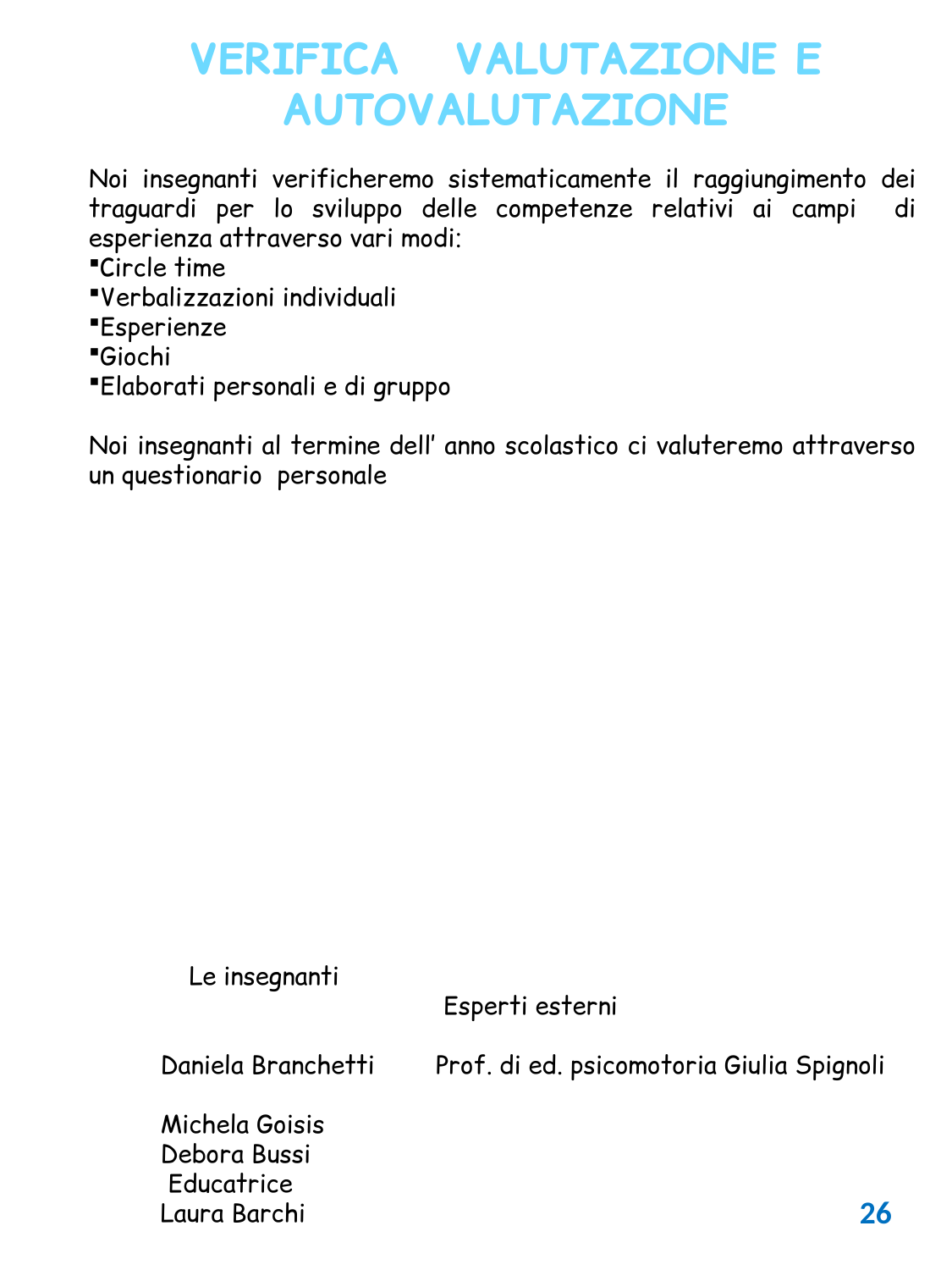

VERIFICA   VALUTAZIONE E AUTOVALUTAZIONE

Noi insegnanti verificheremo sistematicamente il raggiungimento dei traguardi per lo sviluppo delle competenze relativi ai campi  di esperienza attraverso vari modi:
Circle time
Verbalizzazioni individuali
Esperienze
Giochi
Elaborati personali e di gruppo

Noi insegnanti al termine dell’ anno scolastico ci valuteremo attraverso un questionario  personale

                                     Le insegnanti

                               Daniela Branchetti
                               Michela Goisis
                               Debora Bussi
                                Educatrice
                               Laura Barchi

 Esperti esterni

Prof. di ed. psicomotoria Giulia Spignoli

26